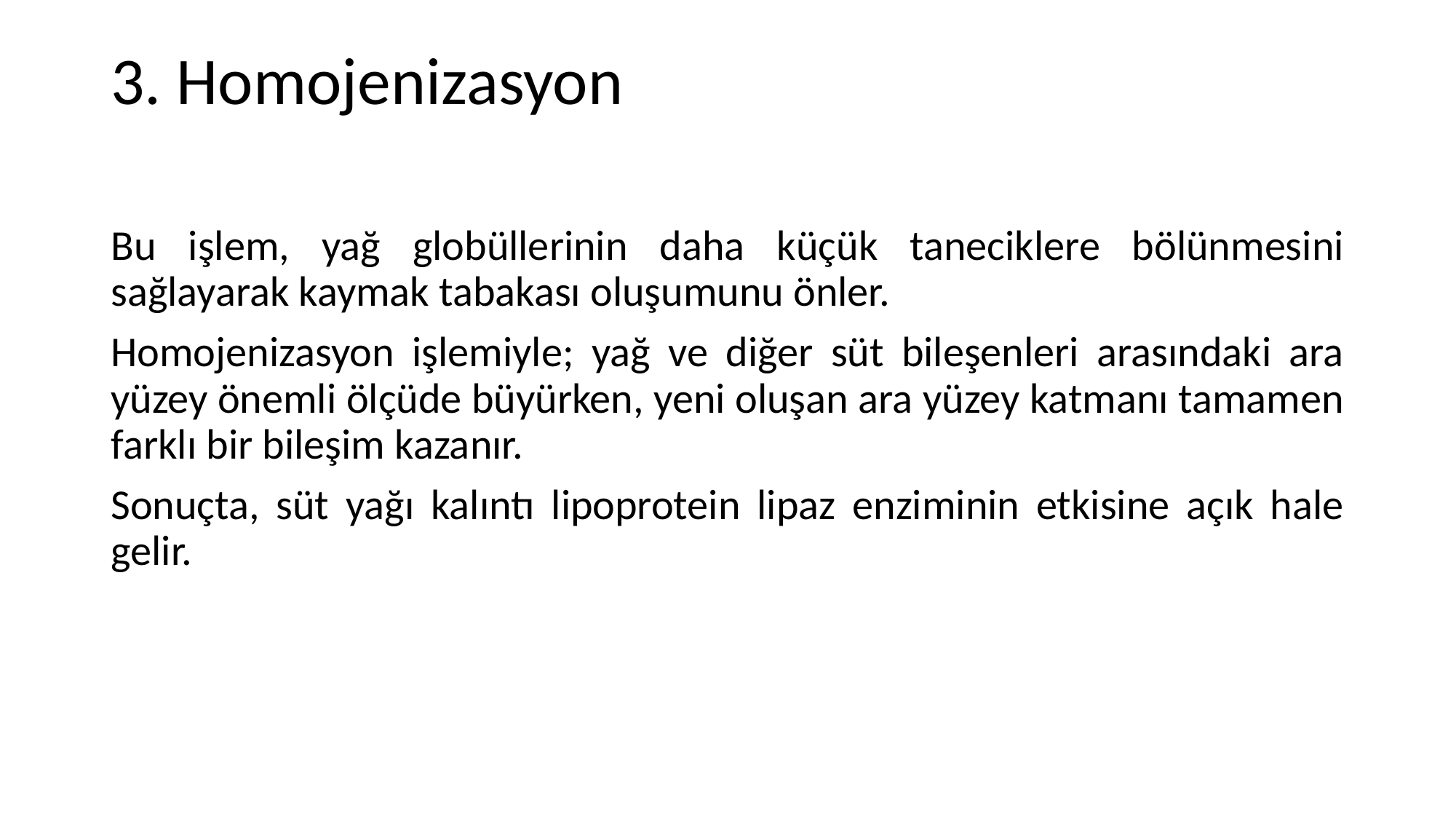

# 3. Homojenizasyon
Bu işlem, yağ globüllerinin daha küçük taneciklere bölünmesini sağlayarak kaymak tabakası oluşumunu önler.
Homojenizasyon işlemiyle; yağ ve diğer süt bileşenleri arasındaki ara yüzey önemli ölçüde büyürken, yeni oluşan ara yüzey katmanı tamamen farklı bir bileşim kazanır.
Sonuçta, süt yağı kalıntı lipoprotein lipaz enziminin etkisine açık hale gelir.